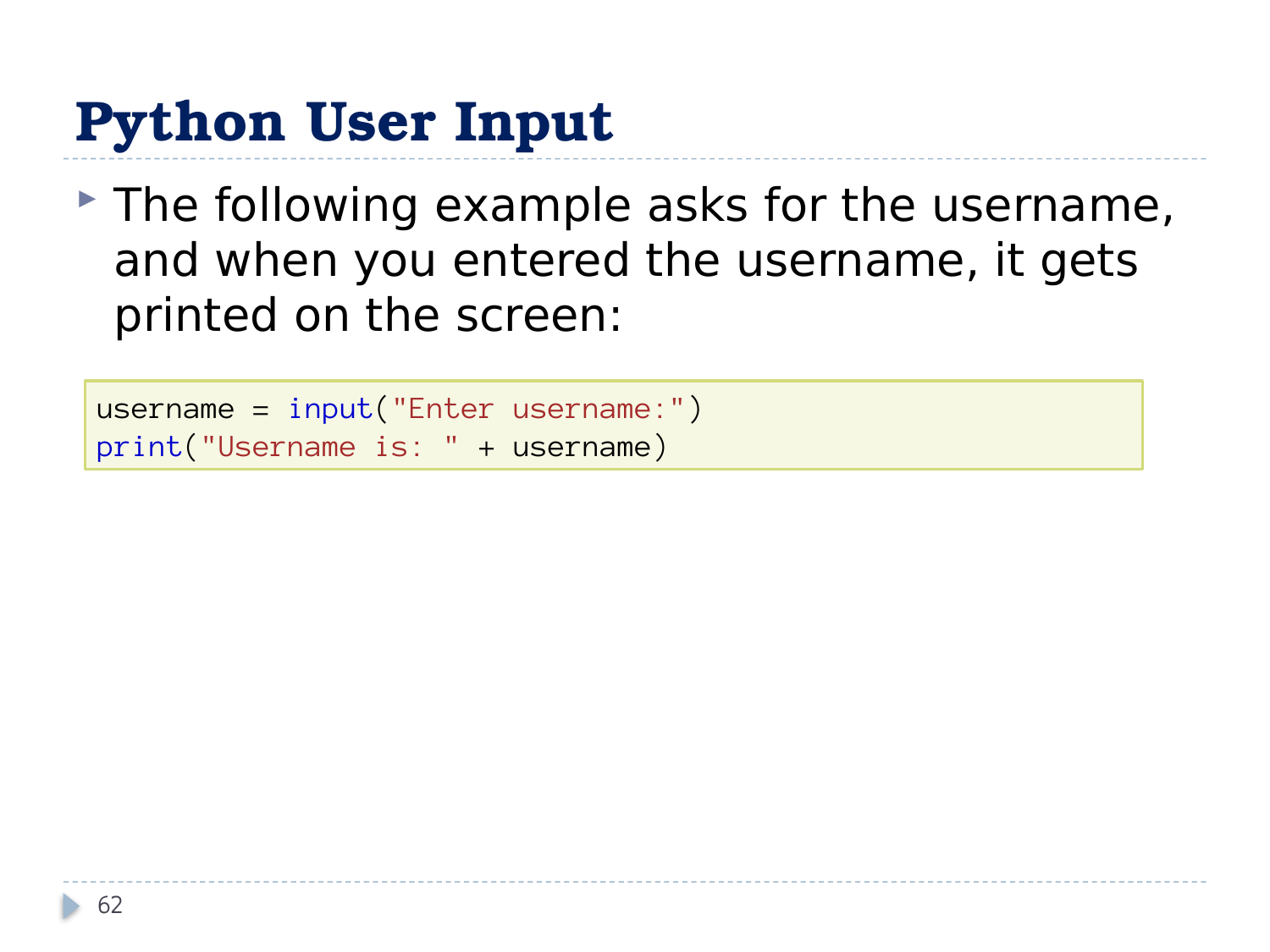

# Python User Input
The following example asks for the username, and when you entered the username, it gets printed on the screen:
username = input("Enter username:")
print("Username is: " + username)
62